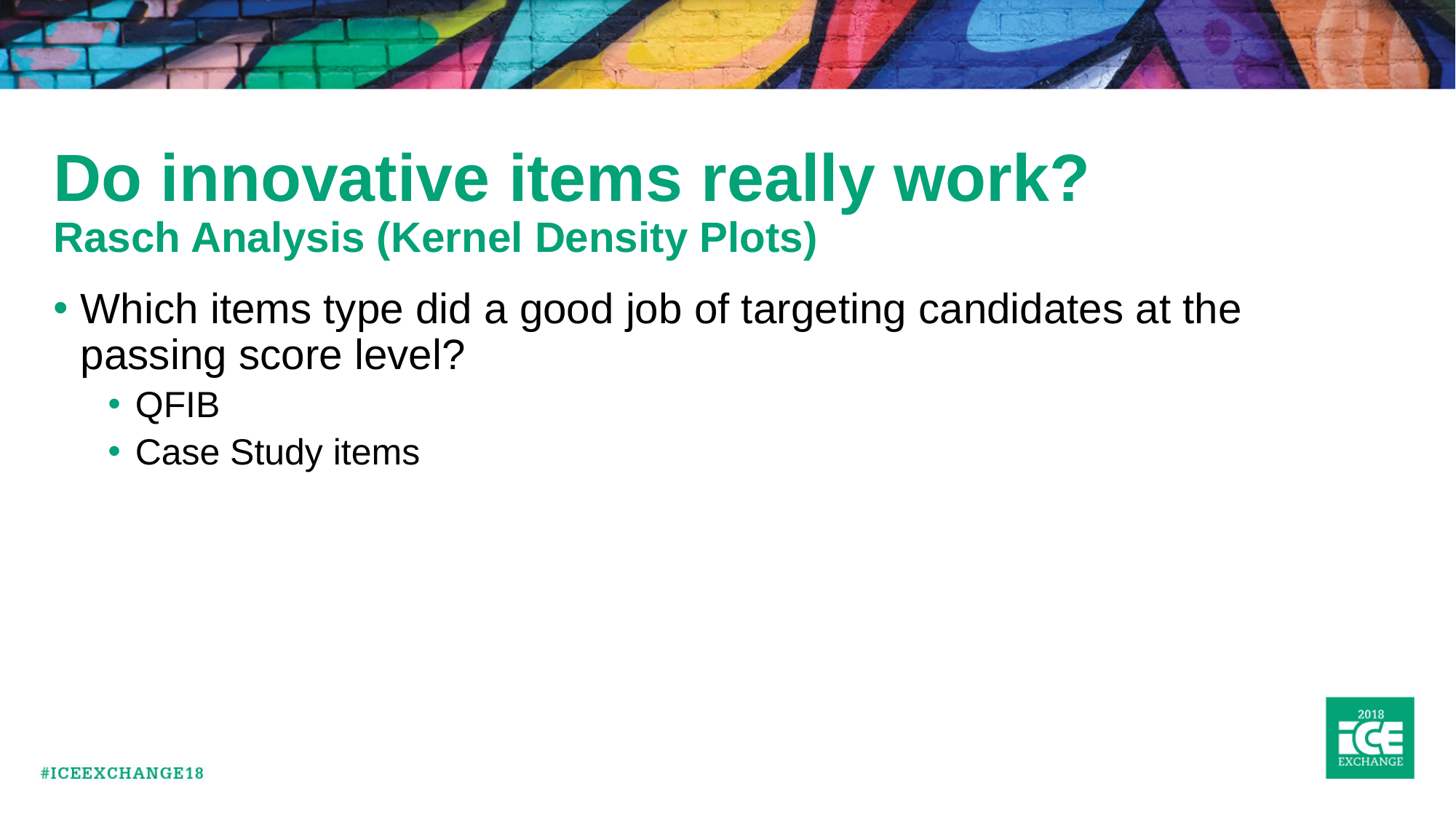

# Do innovative items really work? Rasch Analysis (Kernel Density Plots)
Which items type did a good job of targeting candidates at the passing score level?
QFIB
Case Study items